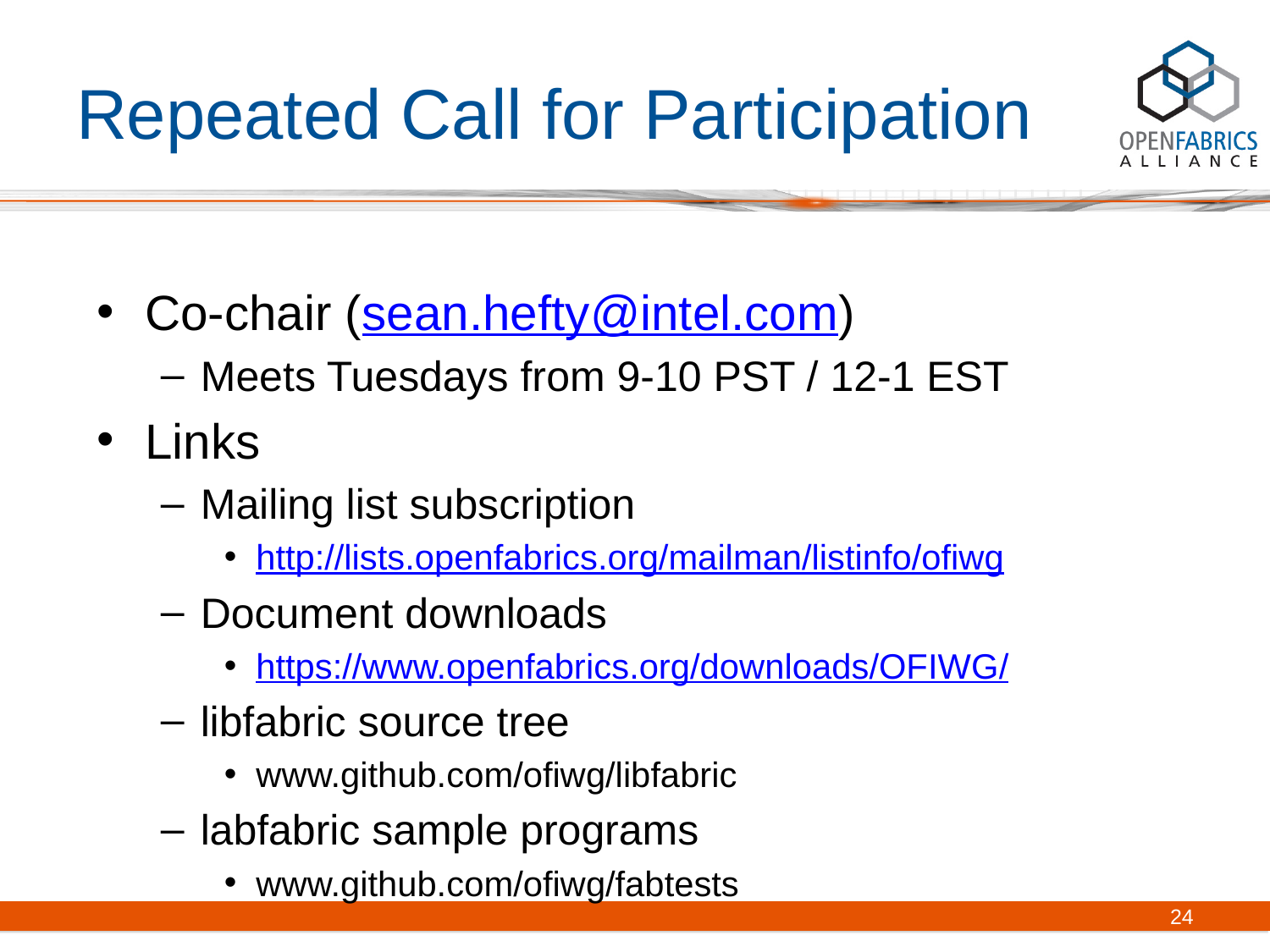

# Repeated Call for Participation
Co-chair (sean.hefty@intel.com)
Meets Tuesdays from 9-10 PST / 12-1 EST
Links
Mailing list subscription
http://lists.openfabrics.org/mailman/listinfo/ofiwg
Document downloads
https://www.openfabrics.org/downloads/OFIWG/
libfabric source tree
www.github.com/ofiwg/libfabric
labfabric sample programs
www.github.com/ofiwg/fabtests
24